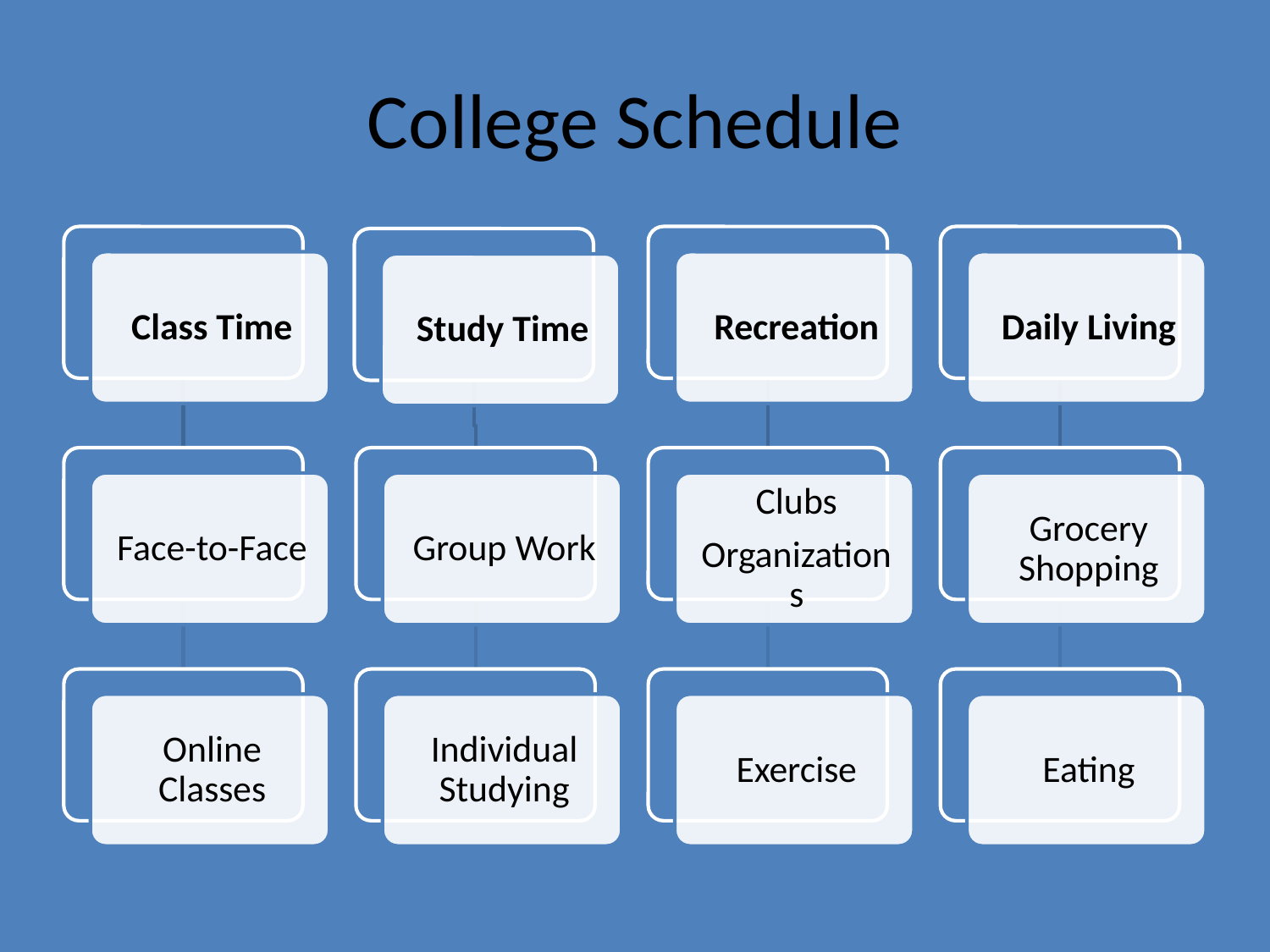

# College Schedule
Class Time
Face-to-Face
Online Classes
Study Time
Group Work
Individual Studying
Recreation
Clubs
Organizations
Exercise
Daily Living
Grocery Shopping
Eating